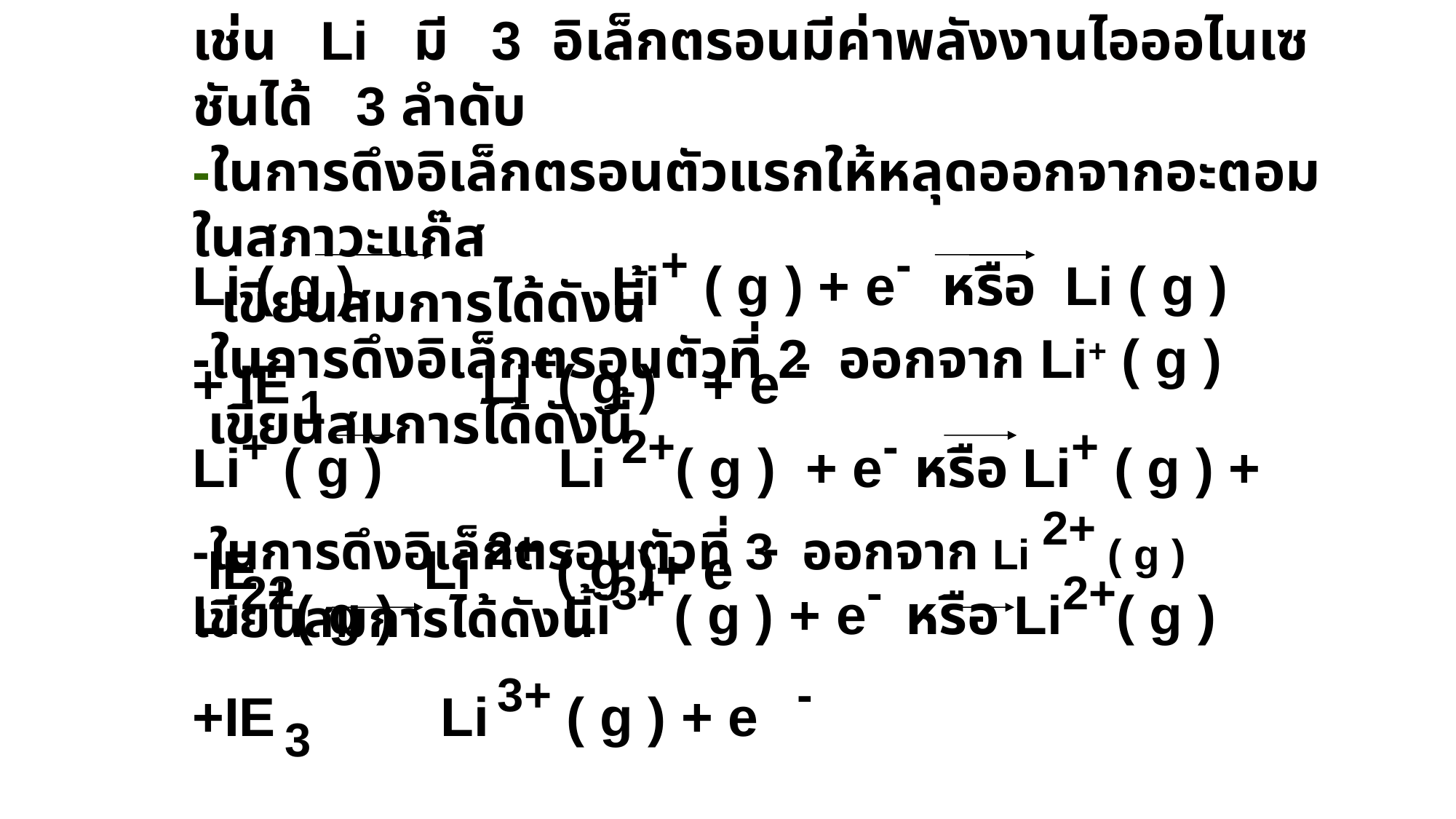

เช่น   Li   มี   3  อิเล็กตรอนมีค่าพลังงานไอออไนเซชันได้   3 ลำดับ
-ในการดึงอิเล็กตรอนตัวแรกให้หลุดออกจากอะตอมในสภาวะแก๊ส
  เขียนสมการได้ดังนี้
Li ( g )                 Li+ ( g ) + e-  หรือ  Li ( g ) + IE 1            Li+( g )   + e -

-ในการดึงอิเล็กตรอนตัวที่ 2  ออกจาก Li+ ( g )    เขียนสมการได้ดังนี้

Li+ ( g )            Li 2+( g )  + e- หรือ Li+ ( g ) +  IE 2         Li 2+ ( g )+ e  -

-ในการดึงอิเล็กตรอนตัวที่ 3  ออกจาก Li 2+ ( g )    เขียนสมการได้ดังนี้
Li2+( g )            Li3+ ( g ) + e- หรือ Li2+( g ) +IE 3         Li 3+ ( g ) + e  -